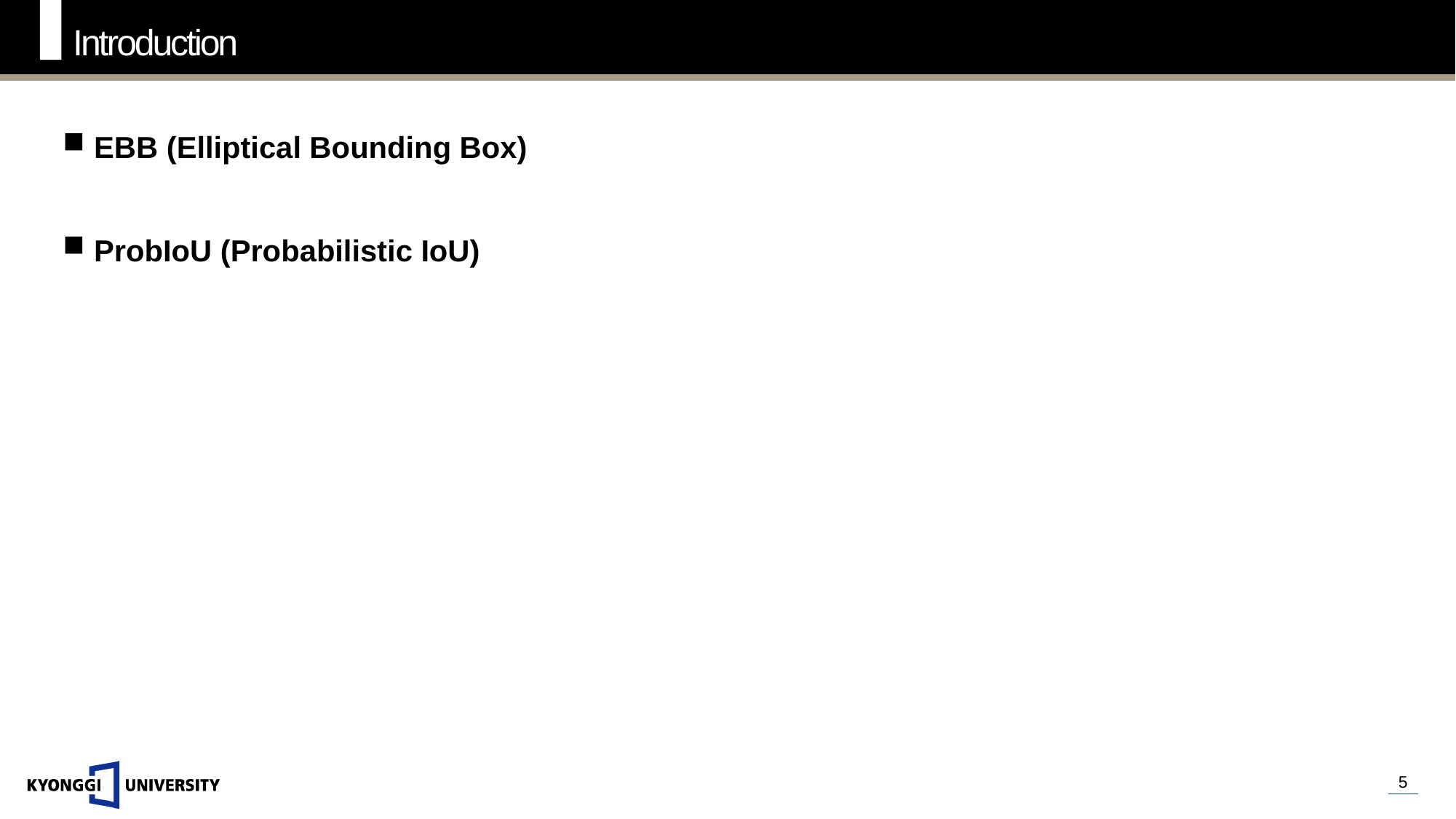

Introduction
EBB (Elliptical Bounding Box)

ProbIoU (Probabilistic IoU)